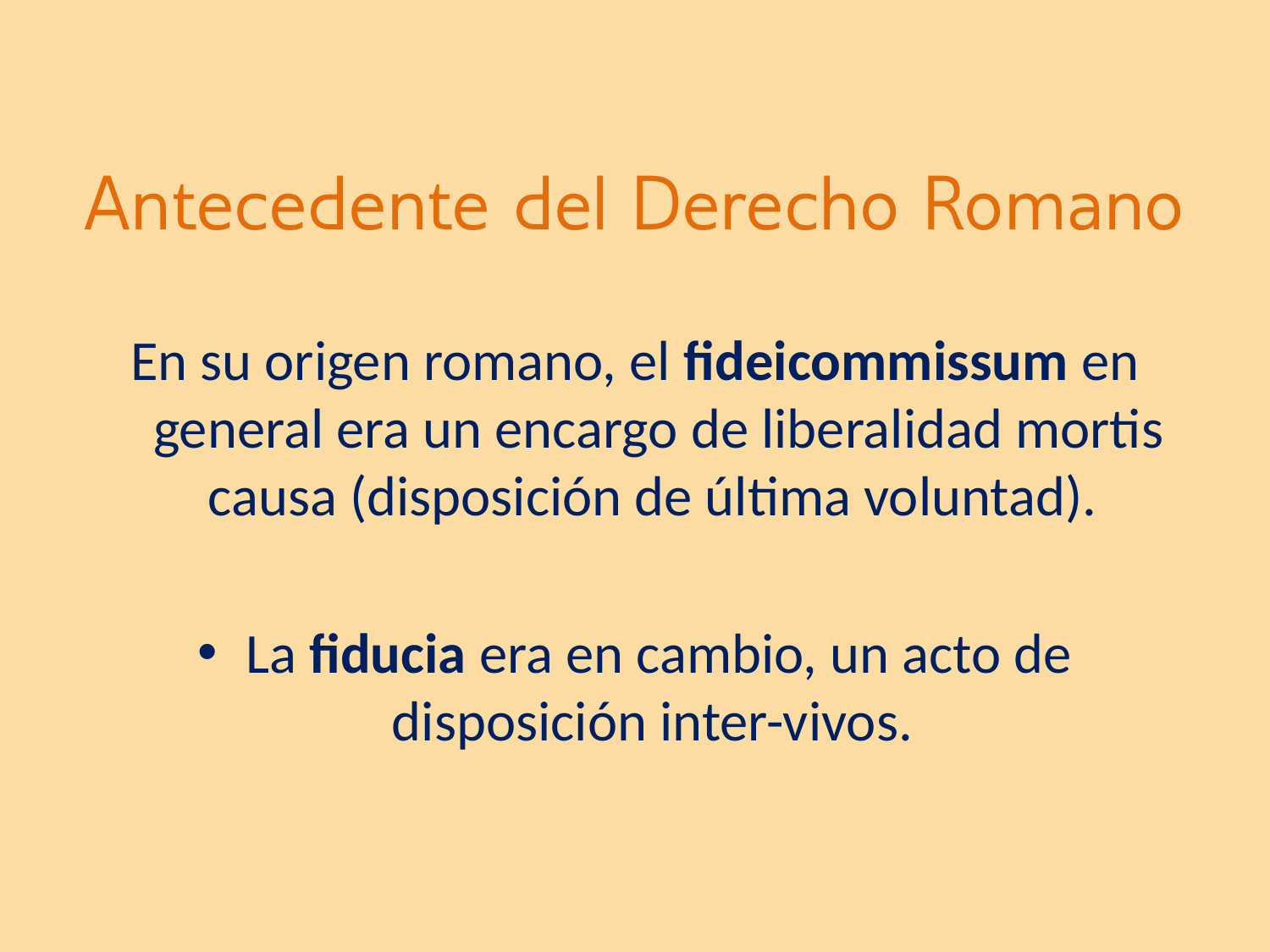

# Antecedente del Derecho Romano
En su origen romano, el fideicommissum en general era un encargo de liberalidad mortis causa (disposición de última voluntad).

La fiducia era en cambio, un acto de disposición inter-vivos.